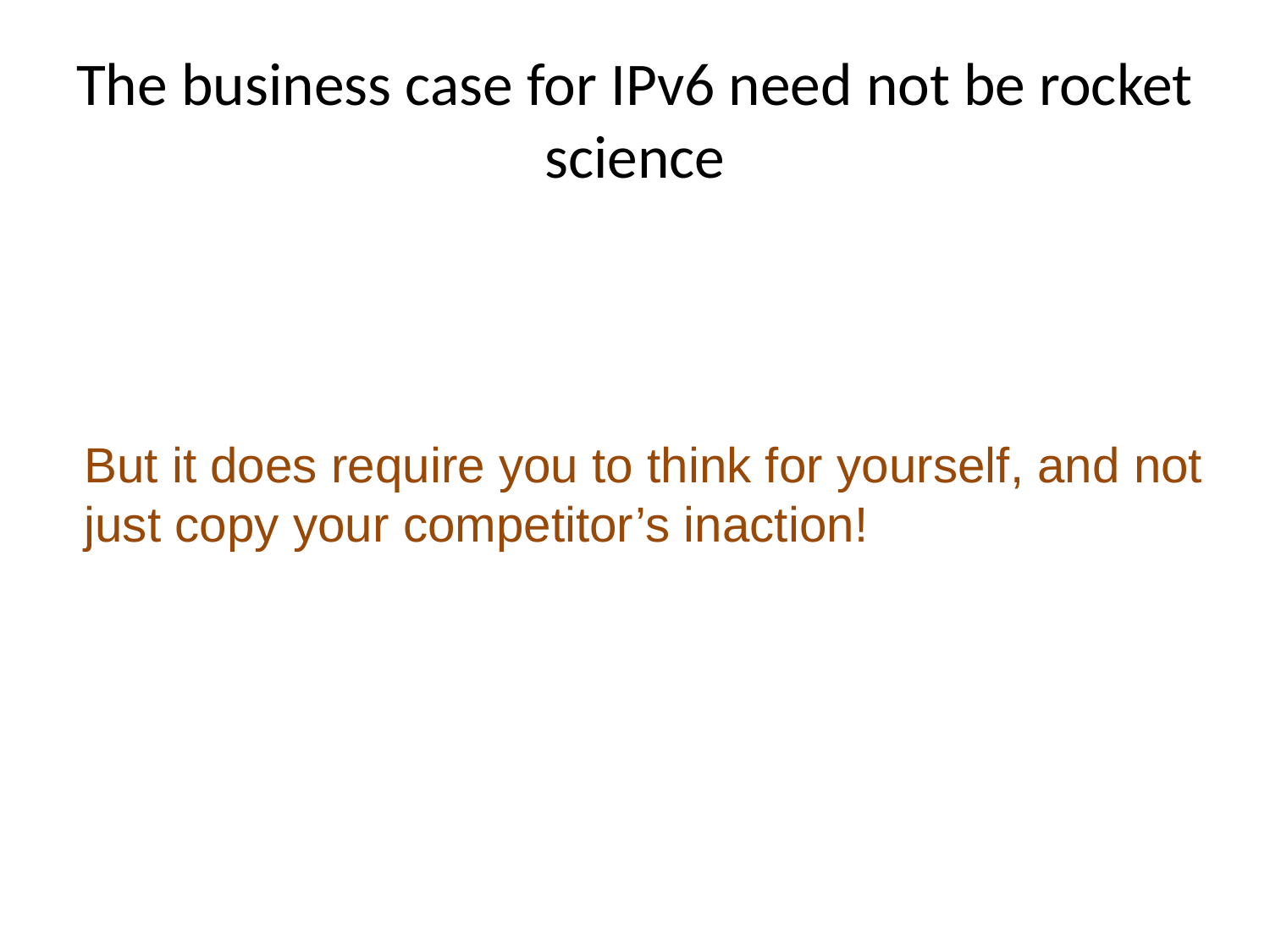

# The business case for IPv6 need not be rocket science
	But it does require you to think for yourself, and not just copy your competitor’s inaction!